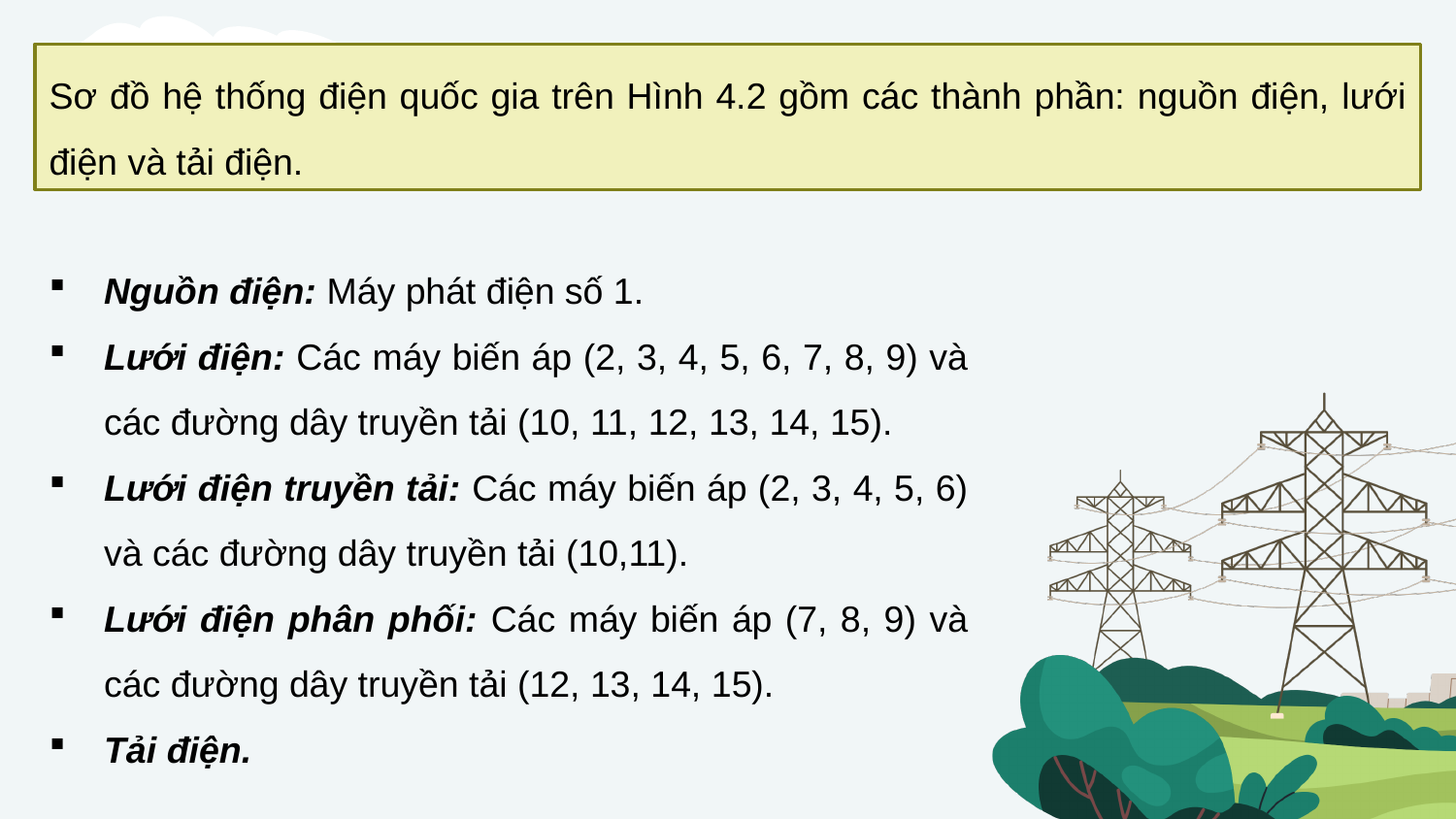

Sơ đồ hệ thống điện quốc gia trên Hình 4.2 gồm các thành phần: nguồn điện, lưới điện và tải điện.

Nguồn điện: Máy phát điện số 1.
Lưới điện: Các máy biến áp (2, 3, 4, 5, 6, 7, 8, 9) và các đường dây truyền tải (10, 11, 12, 13, 14, 15).
Lưới điện truyền tải: Các máy biến áp (2, 3, 4, 5, 6) và các đường dây truyền tải (10,11).
Lưới điện phân phối: Các máy biến áp (7, 8, 9) và các đường dây truyền tải (12, 13, 14, 15).
Tải điện.